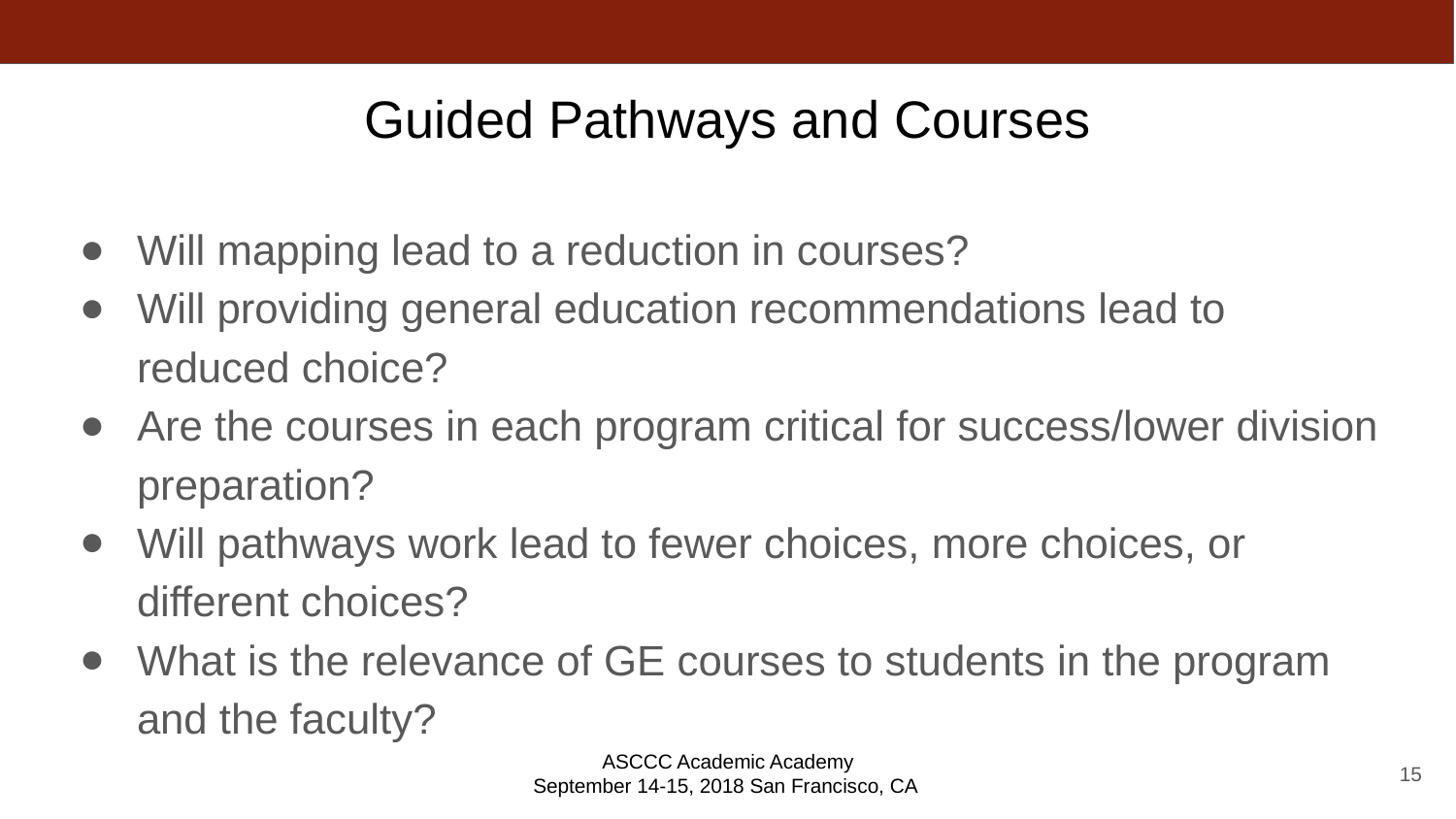

# Guided Pathways and Courses
Will mapping lead to a reduction in courses?
Will providing general education recommendations lead to reduced choice?
Are the courses in each program critical for success/lower division preparation?
Will pathways work lead to fewer choices, more choices, or different choices?
What is the relevance of GE courses to students in the program and the faculty?
ASCCC Academic Academy
September 14-15, 2018 San Francisco, CA
15